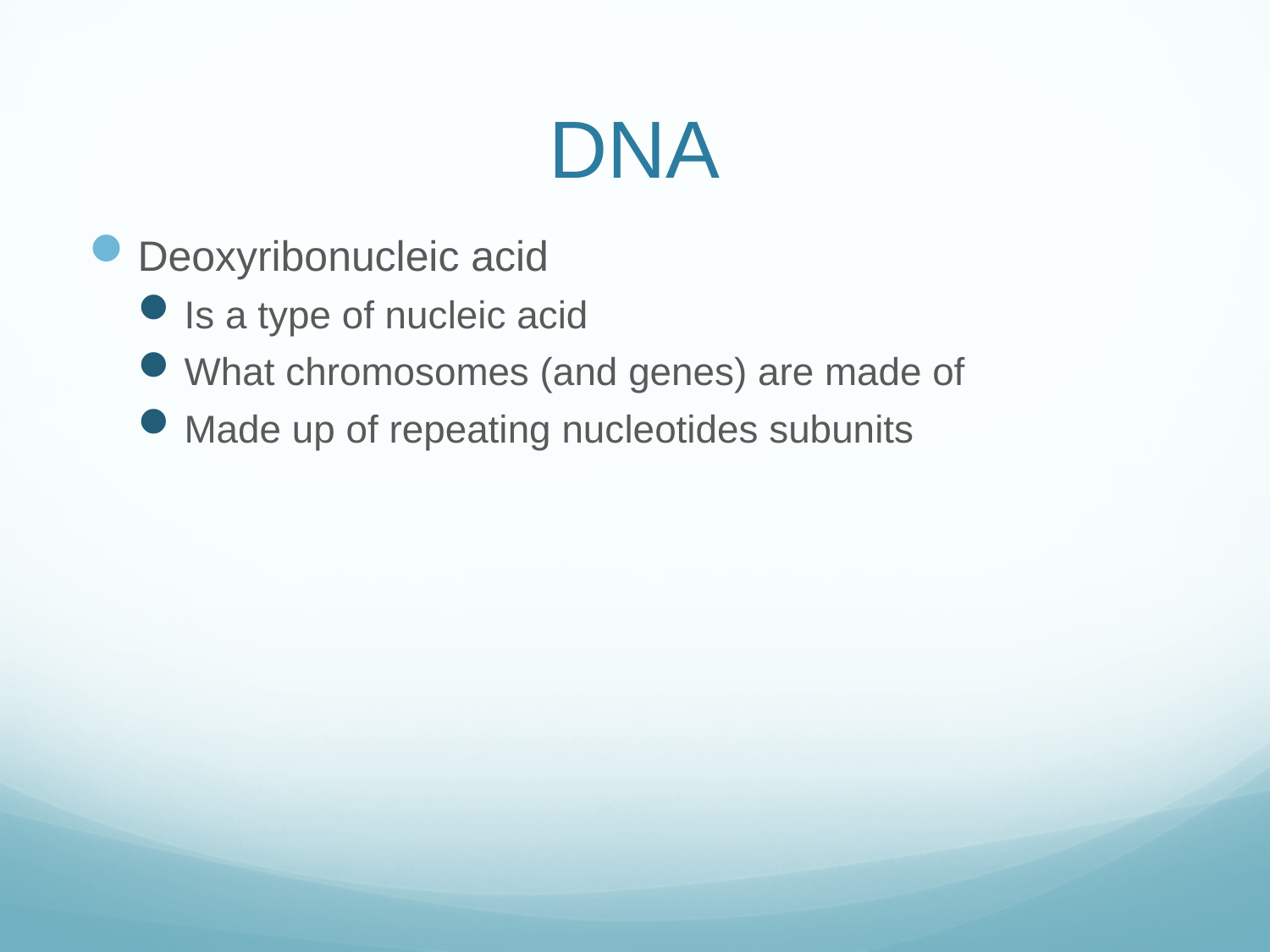

# DNA
Deoxyribonucleic acid
Is a type of nucleic acid
What chromosomes (and genes) are made of
Made up of repeating nucleotides subunits